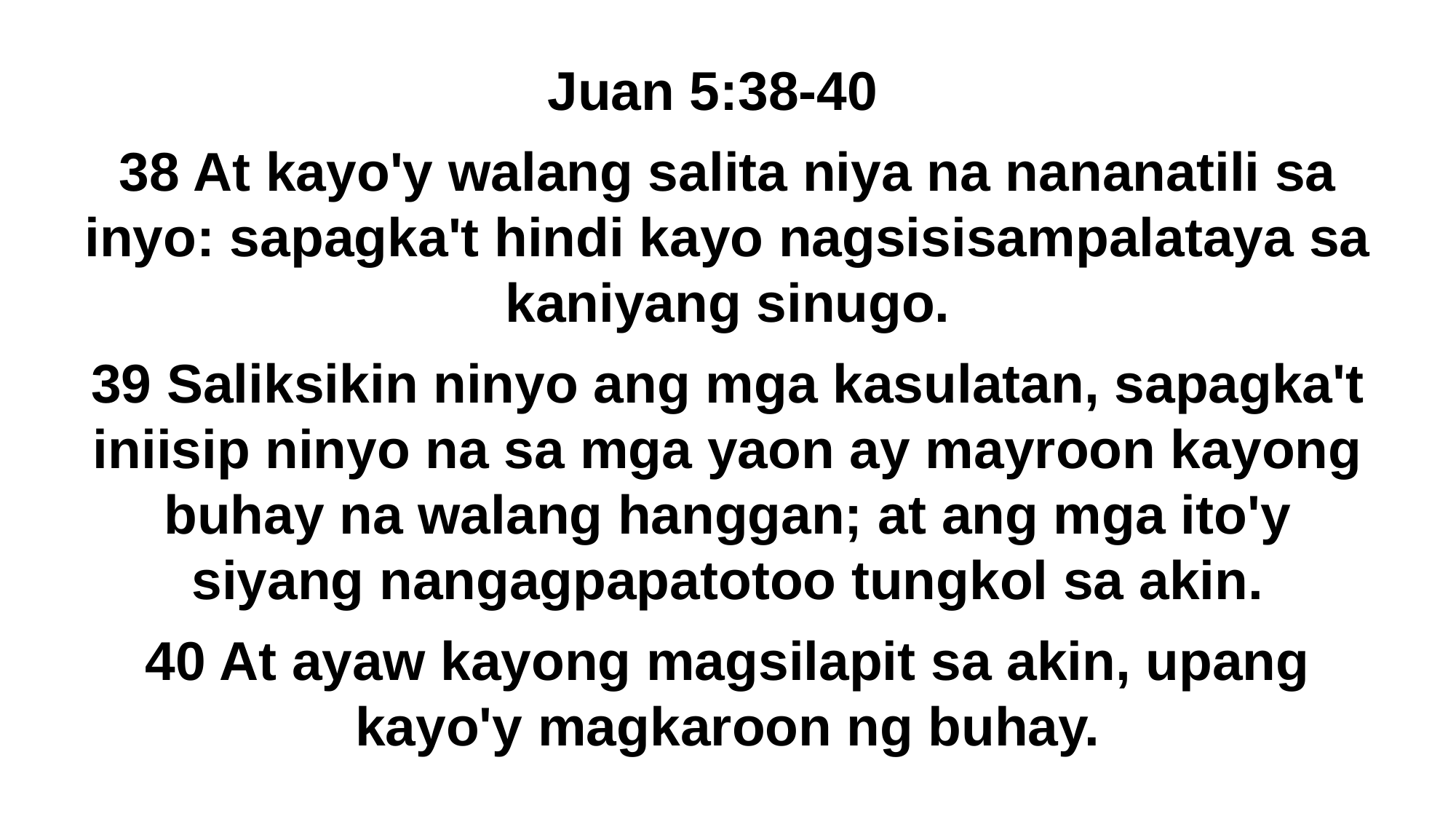

Juan 5:38-40
38 At kayo'y walang salita niya na nananatili sa inyo: sapagka't hindi kayo nagsisisampalataya sa kaniyang sinugo.
39 Saliksikin ninyo ang mga kasulatan, sapagka't iniisip ninyo na sa mga yaon ay mayroon kayong buhay na walang hanggan; at ang mga ito'y siyang nangagpapatotoo tungkol sa akin.
40 At ayaw kayong magsilapit sa akin, upang kayo'y magkaroon ng buhay.